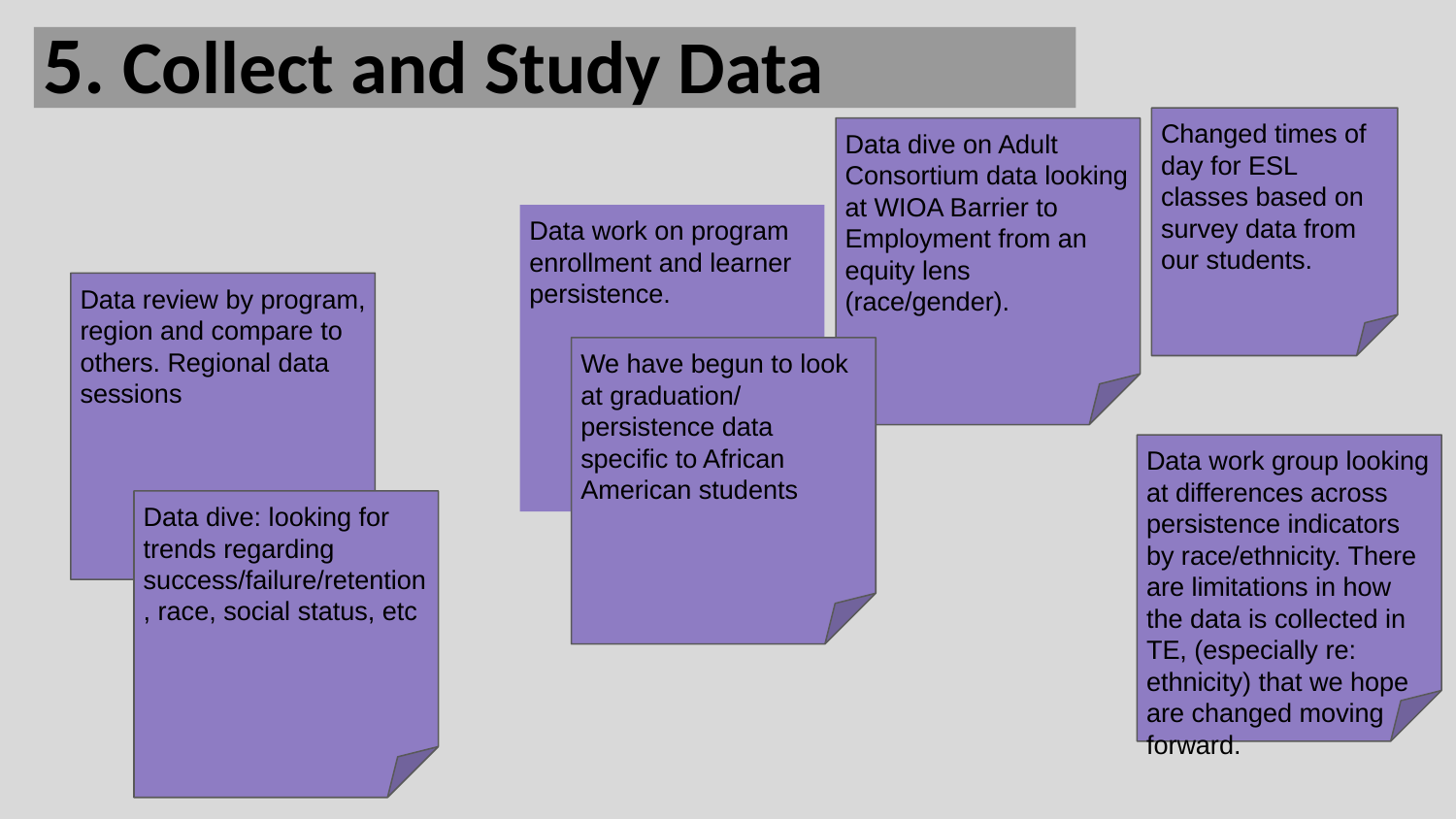

5. Collect and Study Data
Changed times of day for ESL classes based on survey data from our students.
Data dive on Adult Consortium data looking at WIOA Barrier to Employment from an equity lens (race/gender).
Data work on program  enrollment and learner persistence.
Data review by program, region and compare to others. Regional data sessions

We have begun to look at graduation/ persistence data  specific to African American students
Data work group looking at differences across persistence indicators by race/ethnicity. There are limitations in how the data is collected in TE, (especially re: ethnicity) that we hope are changed moving forward.
Data dive: looking for trends regarding success/failure/retention, race, social status, etc